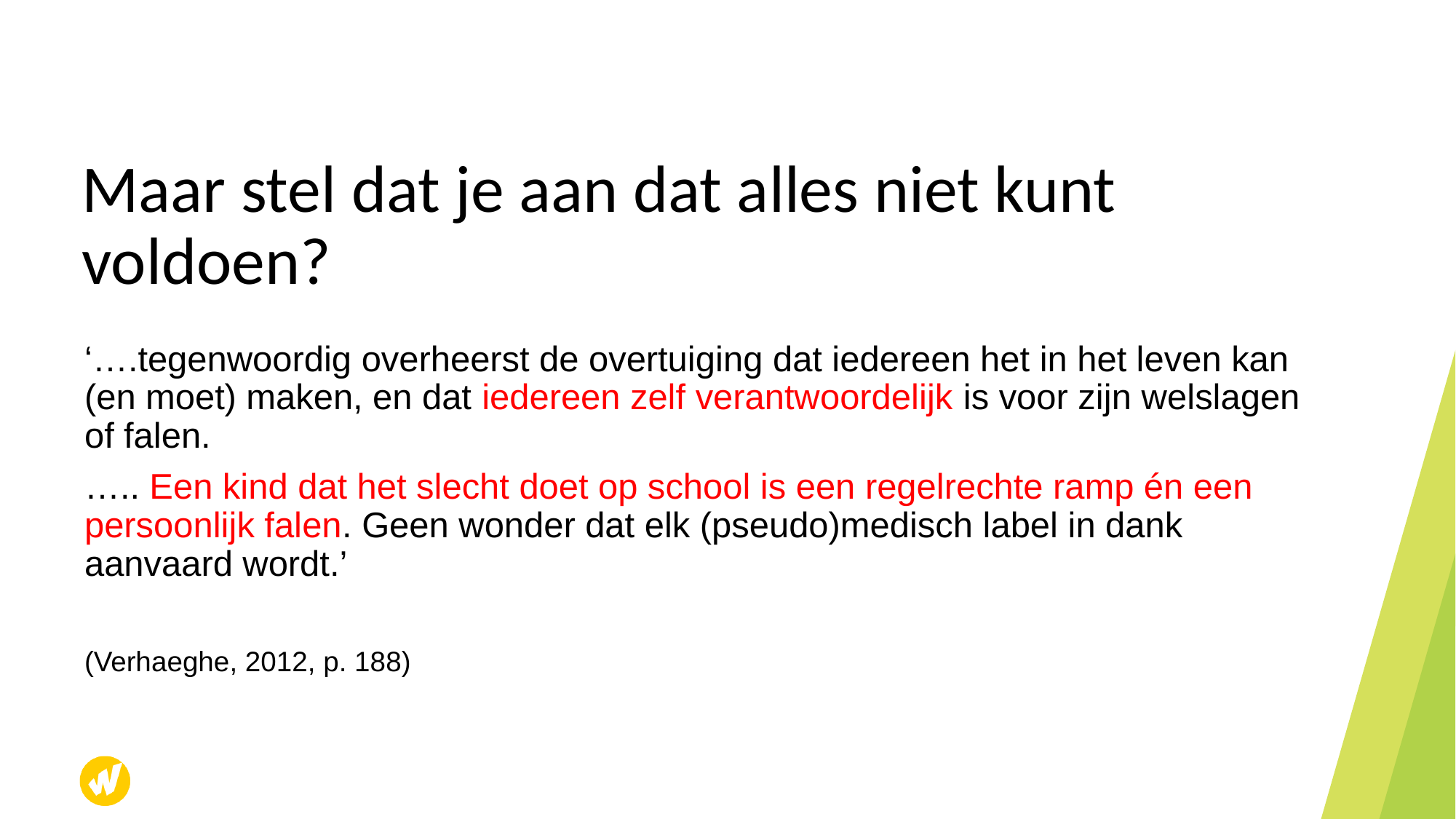

# Maar stel dat je aan dat alles niet kunt voldoen?
‘….tegenwoordig overheerst de overtuiging dat iedereen het in het leven kan (en moet) maken, en dat iedereen zelf verantwoordelijk is voor zijn welslagen of falen.
….. Een kind dat het slecht doet op school is een regelrechte ramp én een persoonlijk falen. Geen wonder dat elk (pseudo)medisch label in dank aanvaard wordt.’

(Verhaeghe, 2012, p. 188)